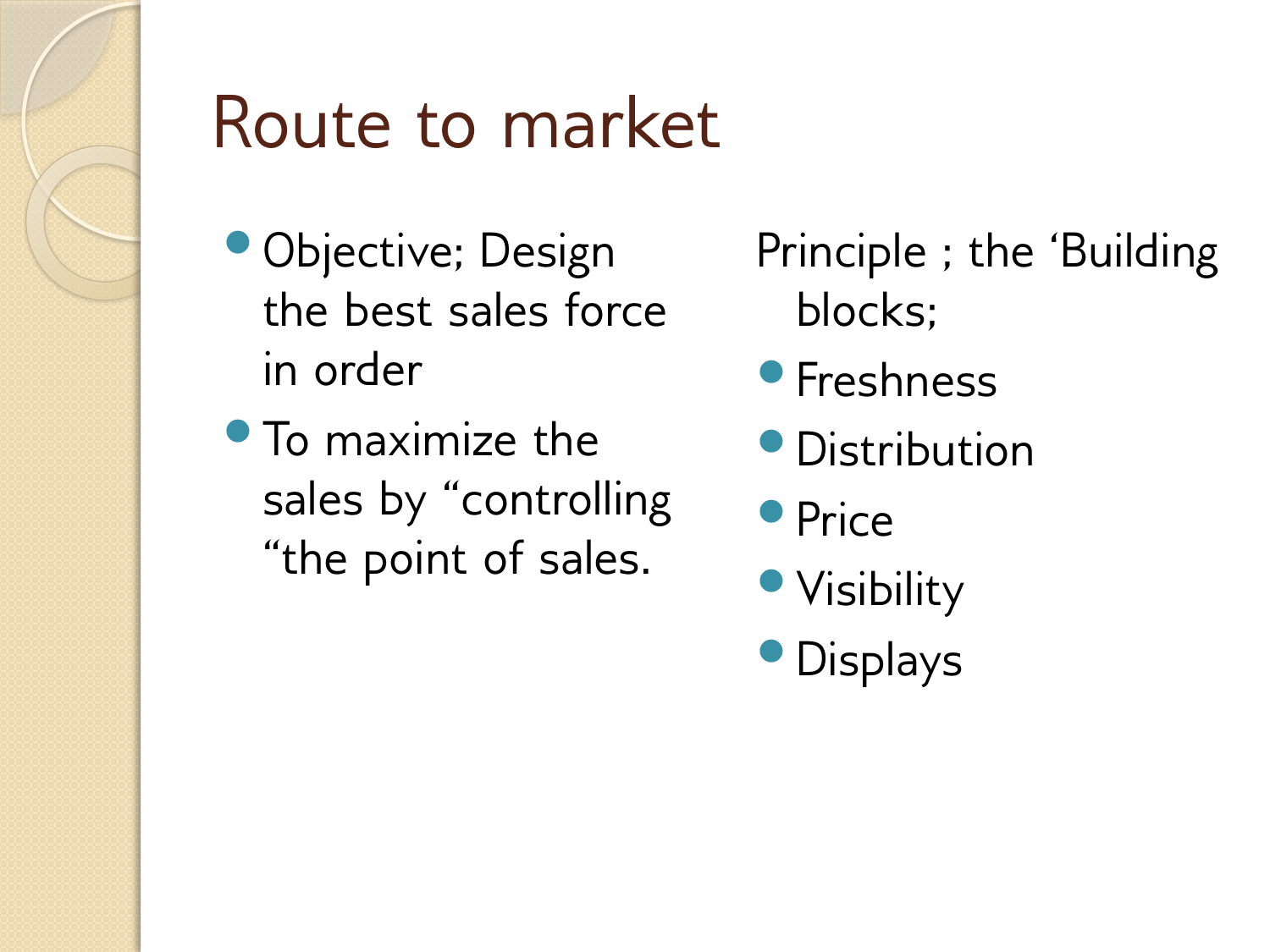

# Route to market
Objective; Design the best sales force in order
To maximize the sales by “controlling “the point of sales.
Principle ; the ‘Building blocks;
Freshness
Distribution
Price
Visibility
Displays